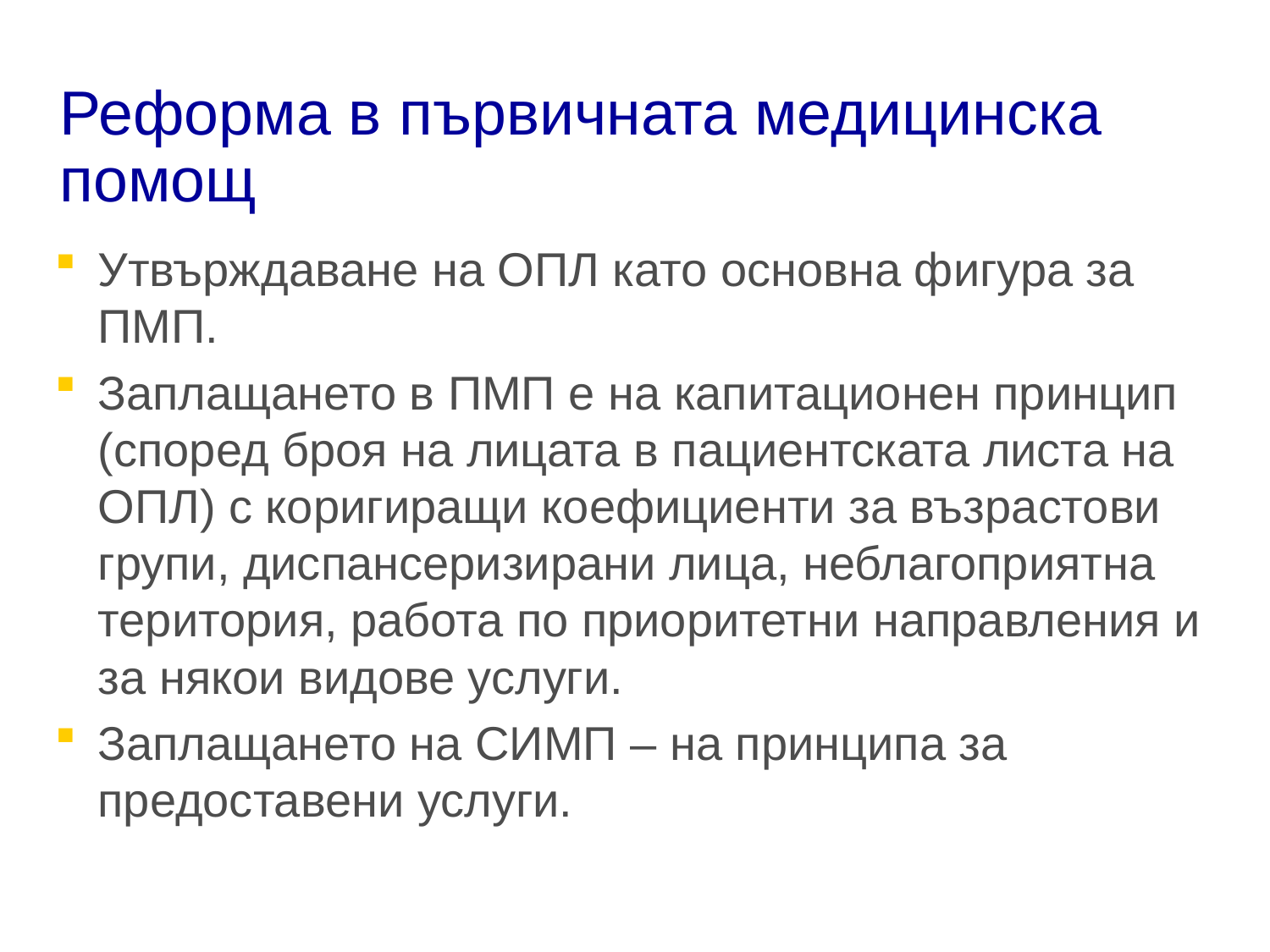

# Реформа в първичната медицинска помощ
Утвърждаване на ОПЛ като основна фигура за ПМП.
Заплащането в ПМП е на капитационен принцип (според броя на лицата в пациентската листа на ОПЛ) с коригиращи коефициенти за възрастови групи, диспансеризирани лица, неблагоприятна територия, работа по приоритетни направления и за някои видове услуги.
Заплащането на СИМП – на принципа за предоставени услуги.

25.8.2020 г.
24